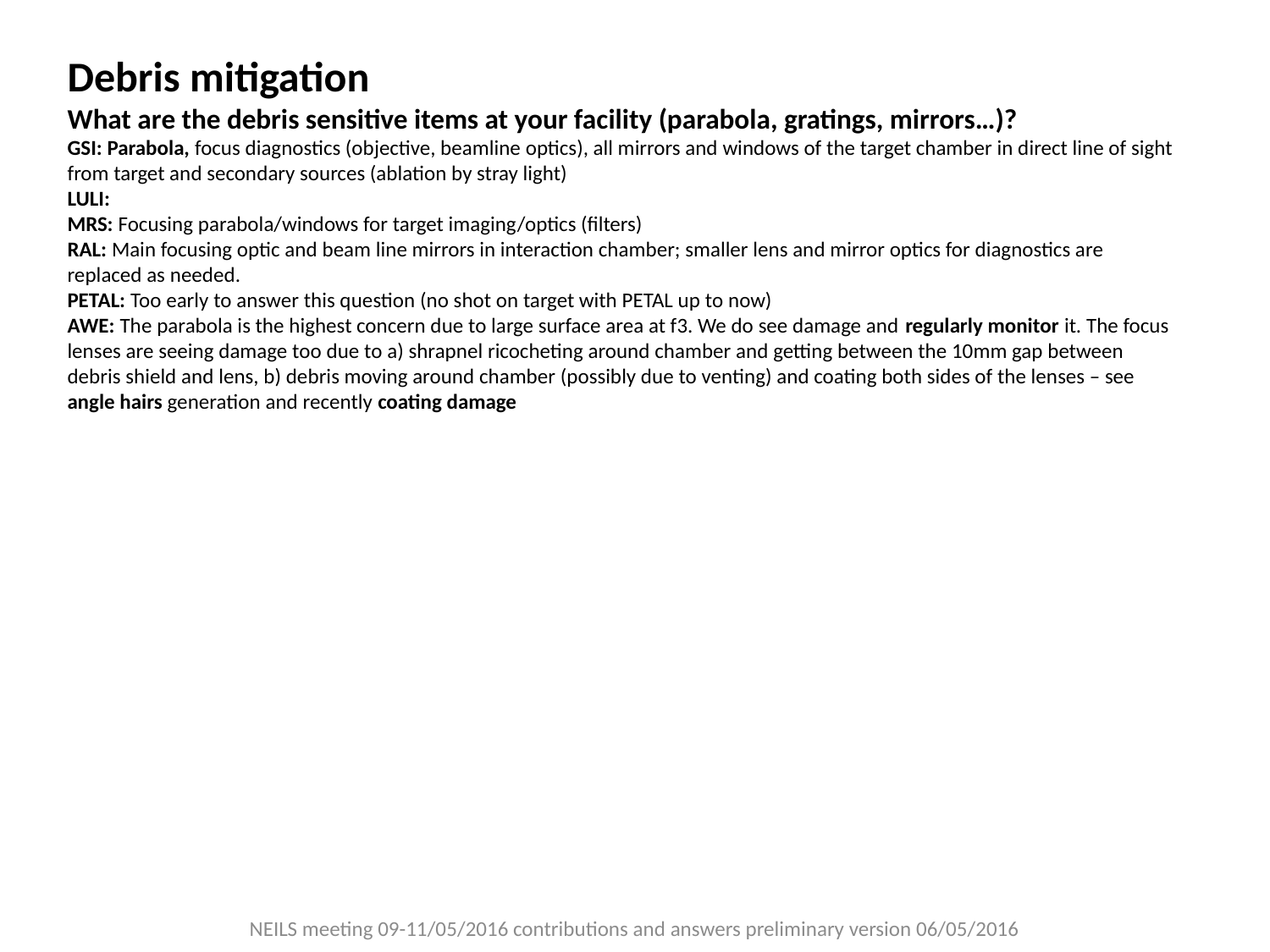

Debris mitigation
What are the debris sensitive items at your facility (parabola, gratings, mirrors…)?
GSI: Parabola, focus diagnostics (objective, beamline optics), all mirrors and windows of the target chamber in direct line of sight from target and secondary sources (ablation by stray light)
LULI:
MRS: Focusing parabola/windows for target imaging/optics (filters)
RAL: Main focusing optic and beam line mirrors in interaction chamber; smaller lens and mirror optics for diagnostics are replaced as needed.
PETAL: Too early to answer this question (no shot on target with PETAL up to now)
AWE: The parabola is the highest concern due to large surface area at f3. We do see damage and regularly monitor it. The focus lenses are seeing damage too due to a) shrapnel ricocheting around chamber and getting between the 10mm gap between debris shield and lens, b) debris moving around chamber (possibly due to venting) and coating both sides of the lenses – see angle hairs generation and recently coating damage

NEILS meeting 09-11/05/2016 contributions and answers preliminary version 06/05/2016